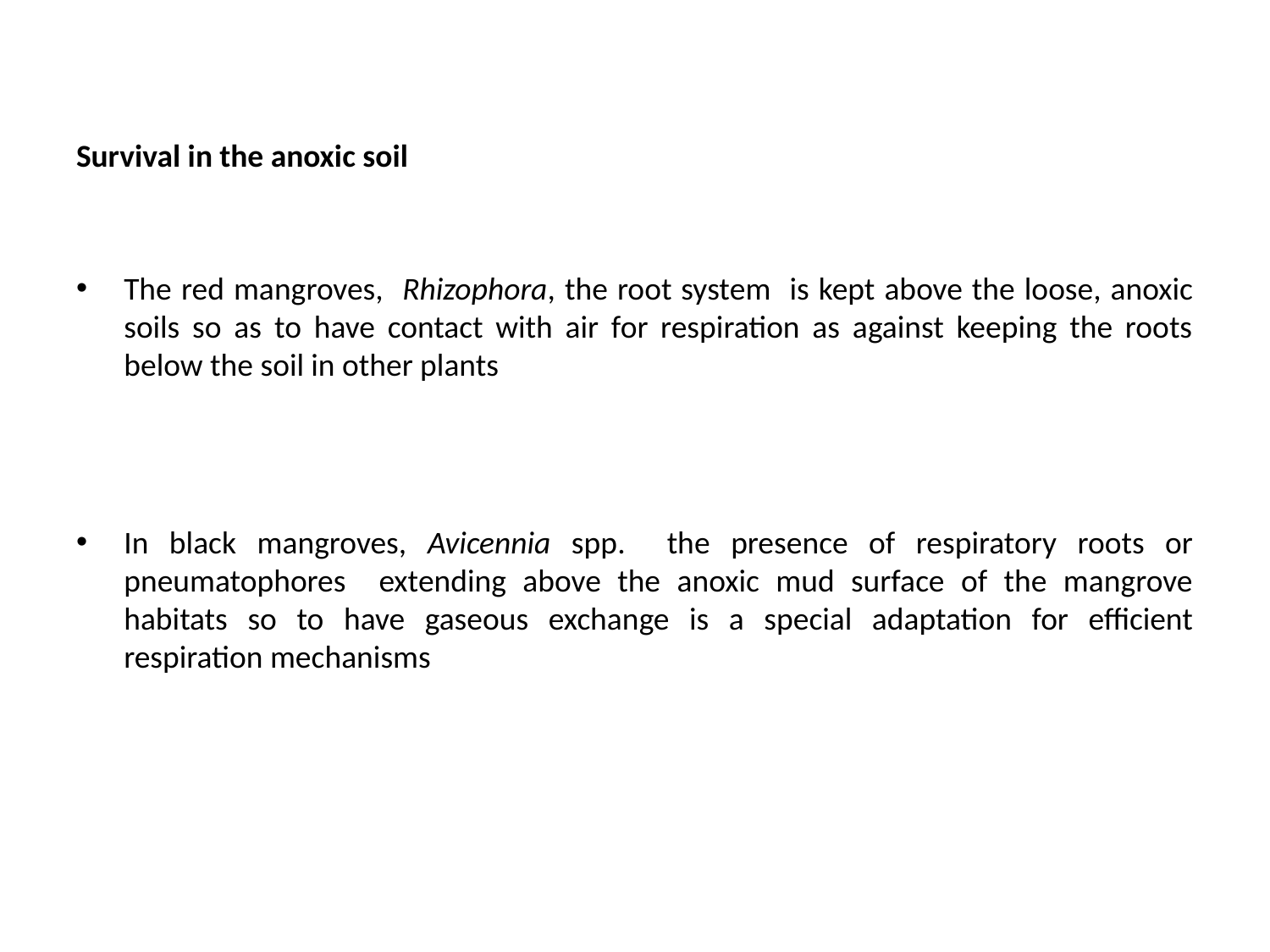

Survival in the anoxic soil

The red mangroves,  Rhizophora, the root system  is kept above the loose, anoxic soils so as to have contact with air for respiration as against keeping the roots below the soil in other plants

In black mangroves, Avicennia spp.  the presence of respiratory roots or pneumatophores  extending above the anoxic mud surface of the mangrove habitats so to have gaseous exchange is a special adaptation for efficient respiration mechanisms